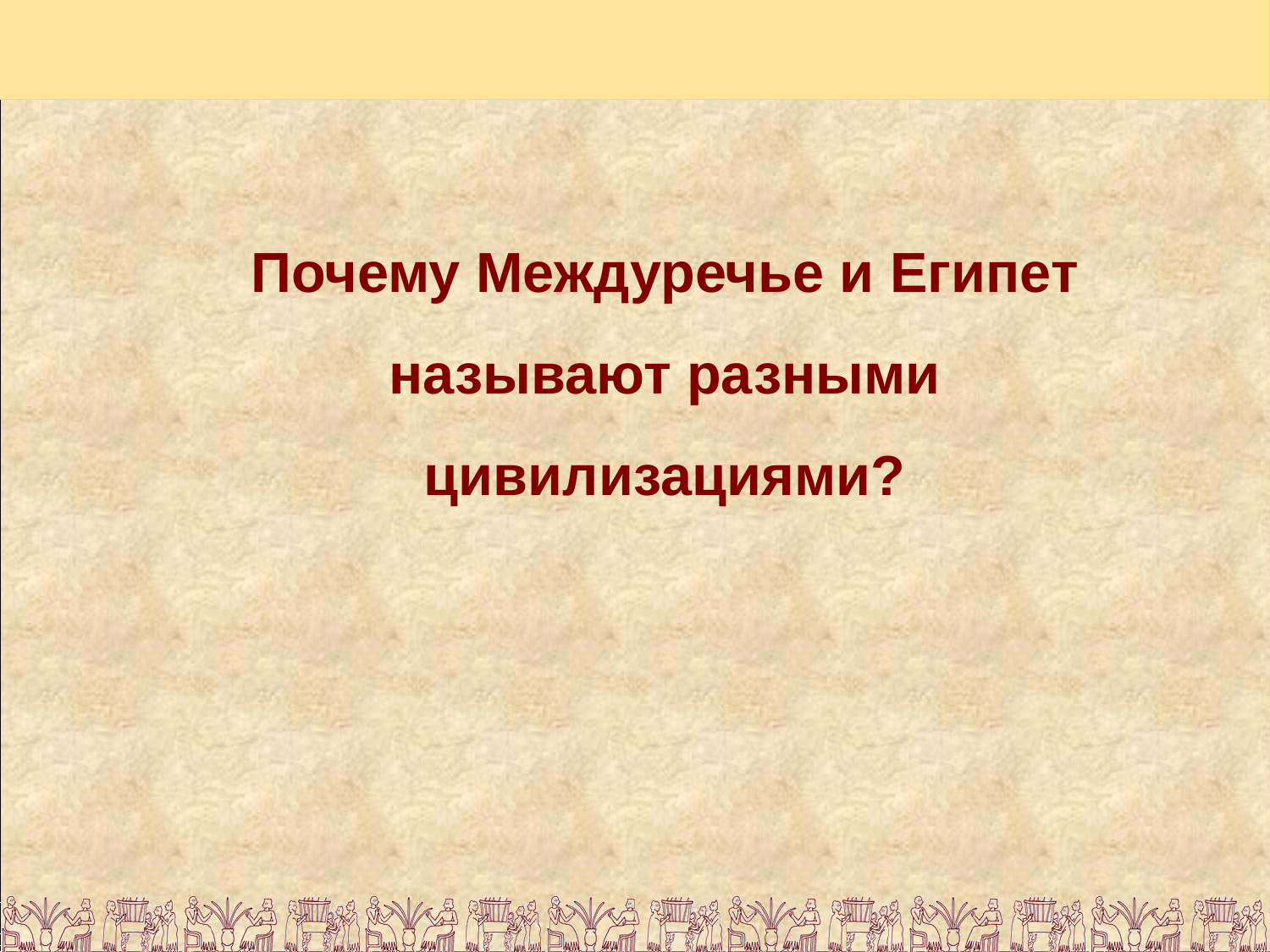

Почему Междуречье и Египет называют разными цивилизациями?